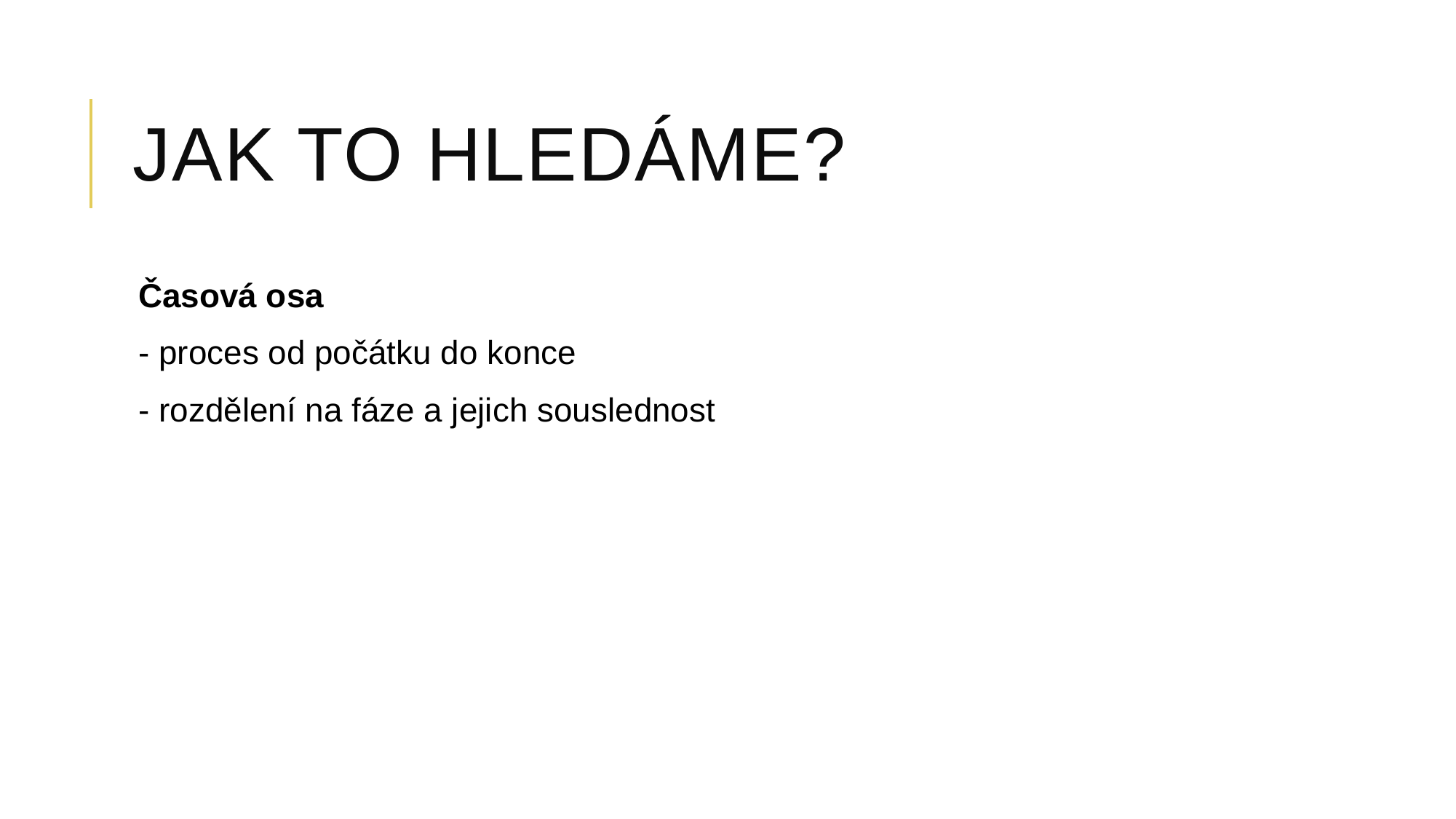

# Jak to hledáme?
Časová osa
- proces od počátku do konce
- rozdělení na fáze a jejich souslednost